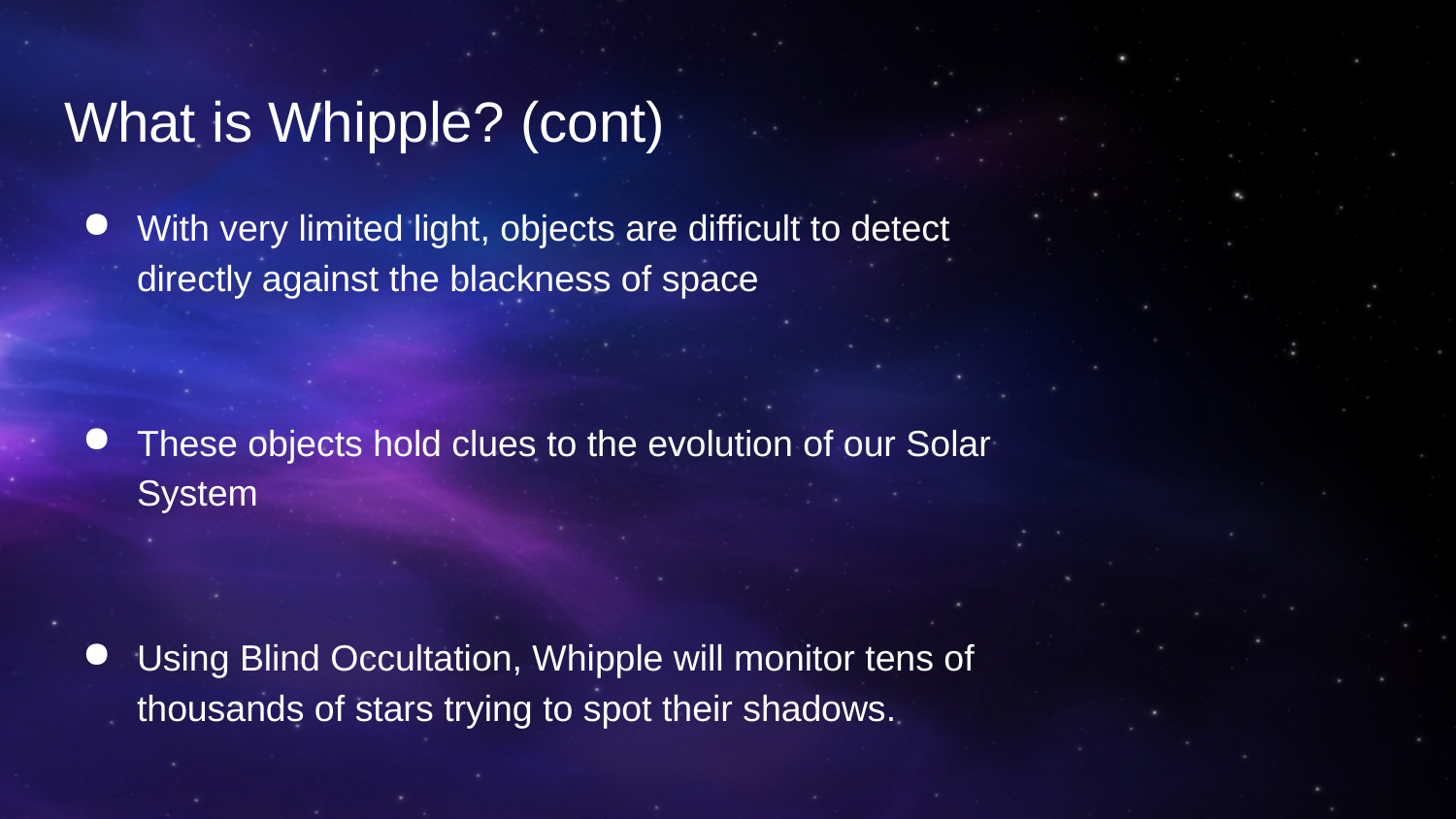

# What is Whipple? (cont)
With very limited light, objects are difficult to detect directly against the blackness of space

These objects hold clues to the evolution of our Solar System

Using Blind Occultation, Whipple will monitor tens of thousands of stars trying to spot their shadows.